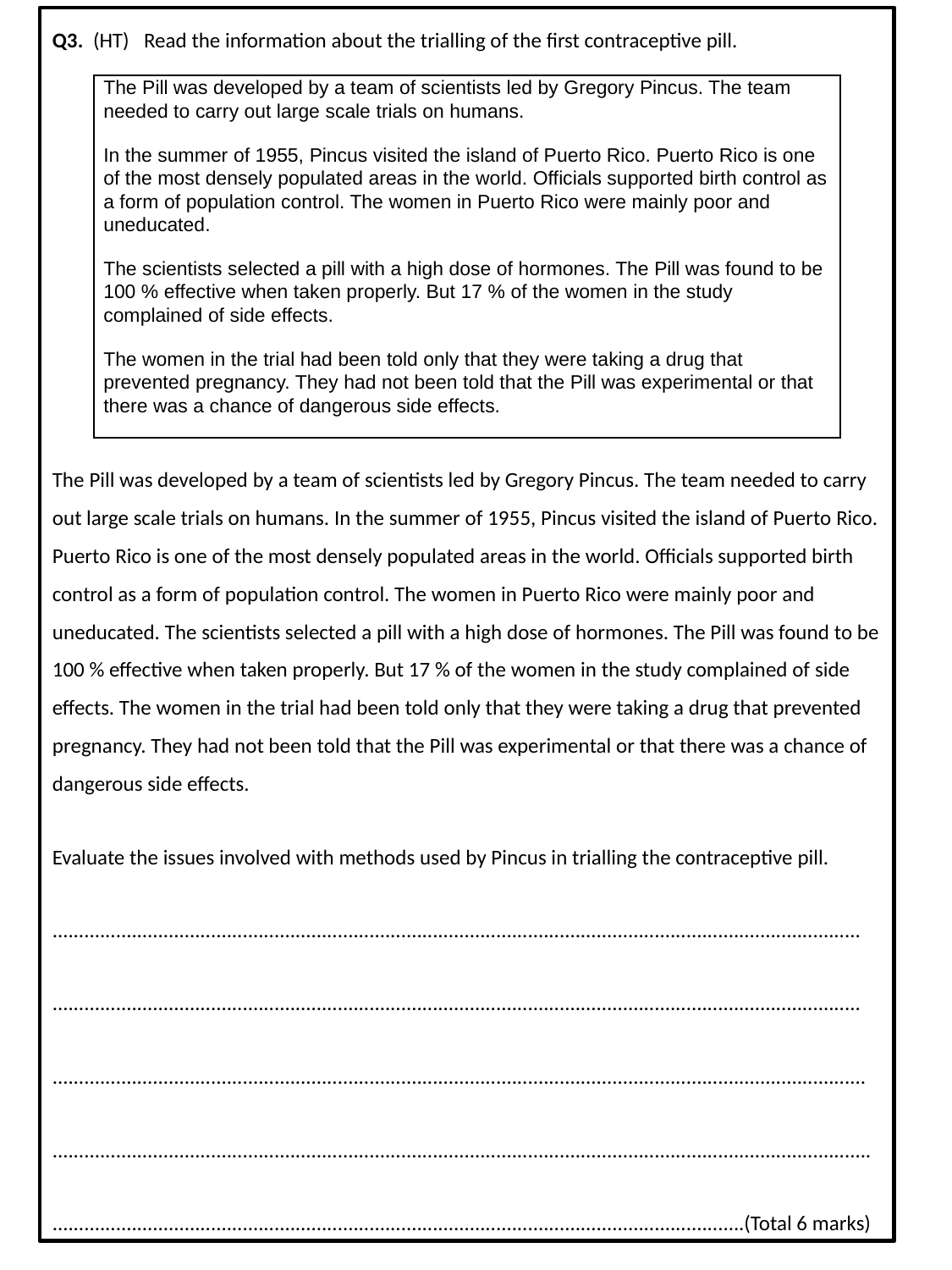

Q3.  (HT)   Read the information about the trialling of the first contraceptive pill.

The Pill was developed by a team of scientists led by Gregory Pincus. The team needed to carry out large scale trials on humans. In the summer of 1955, Pincus visited the island of Puerto Rico. Puerto Rico is one of the most densely populated areas in the world. Officials supported birth control as a form of population control. The women in Puerto Rico were mainly poor and uneducated. The scientists selected a pill with a high dose of hormones. The Pill was found to be 100 % effective when taken properly. But 17 % of the women in the study complained of side effects. The women in the trial had been told only that they were taking a drug that prevented pregnancy. They had not been told that the Pill was experimental or that there was a chance of dangerous side effects.
Evaluate the issues involved with methods used by Pincus in trialling the contraceptive pill.
.........................................................................................................................................................
.........................................................................................................................................................
..........................................................................................................................................................
...........................................................................................................................................................
...................................................................................................................................(Total 6 marks)
| The Pill was developed by a team of scientists led by Gregory Pincus. The team needed to carry out large scale trials on humans. In the summer of 1955, Pincus visited the island of Puerto Rico. Puerto Rico is one of the most densely populated areas in the world. Officials supported birth control as a form of population control. The women in Puerto Rico were mainly poor and uneducated. The scientists selected a pill with a high dose of hormones. The Pill was found to be 100 % effective when taken properly. But 17 % of the women in the study complained of side effects. The women in the trial had been told only that they were taking a drug that prevented pregnancy. They had not been told that the Pill was experimental or that there was a chance of dangerous side effects. |
| --- |